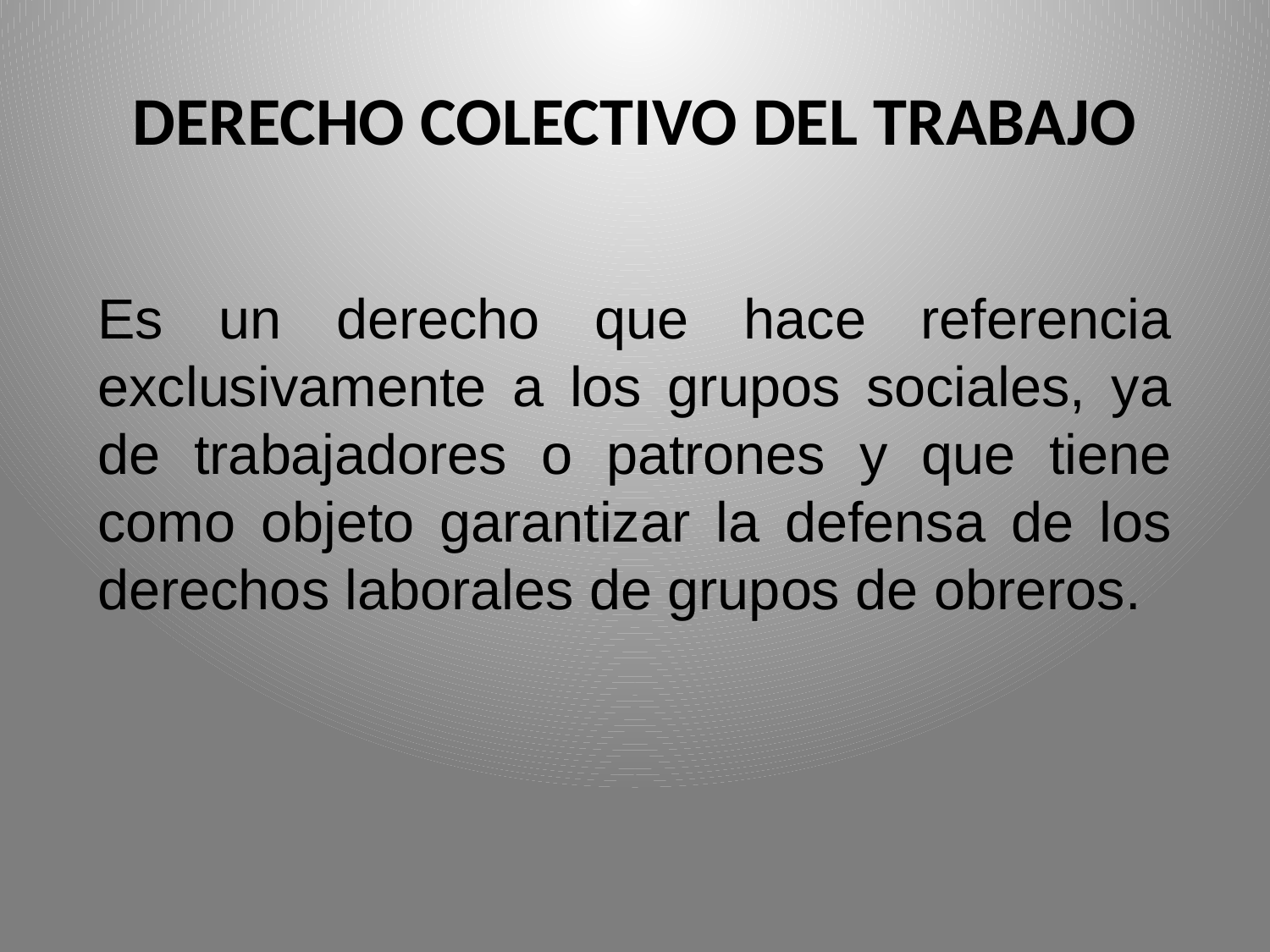

# DERECHO COLECTIVO DEL TRABAJO
Es un derecho que hace referencia exclusivamente a los grupos sociales, ya de trabajadores o patrones y que tiene como objeto garantizar la defensa de los derechos laborales de grupos de obreros.